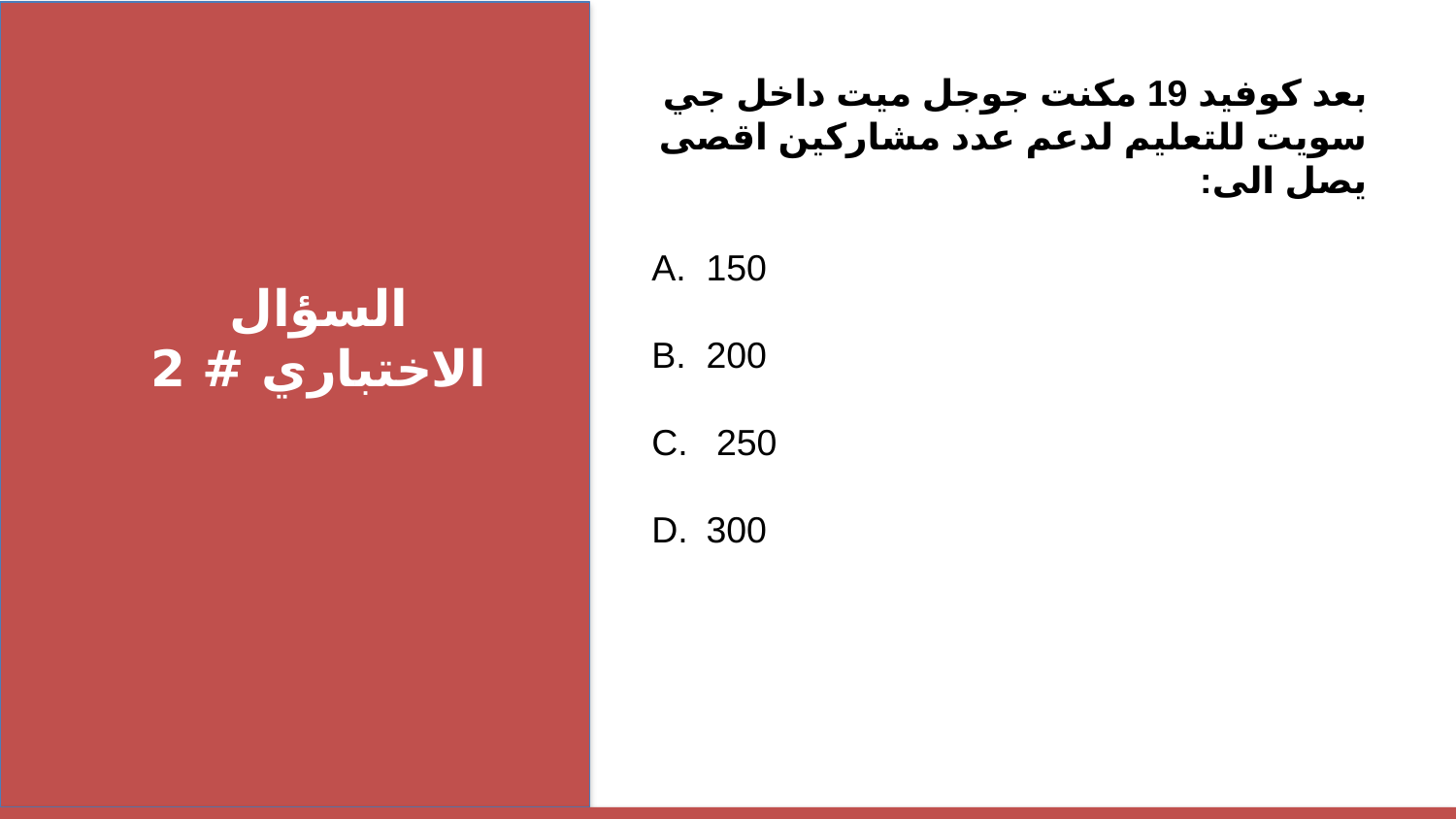

بعد كوفيد 19 مكنت جوجل ميت داخل جي سويت للتعليم لدعم عدد مشاركين اقصى يصل الى:

150

200

 250

300

السؤال الاختباري # 2